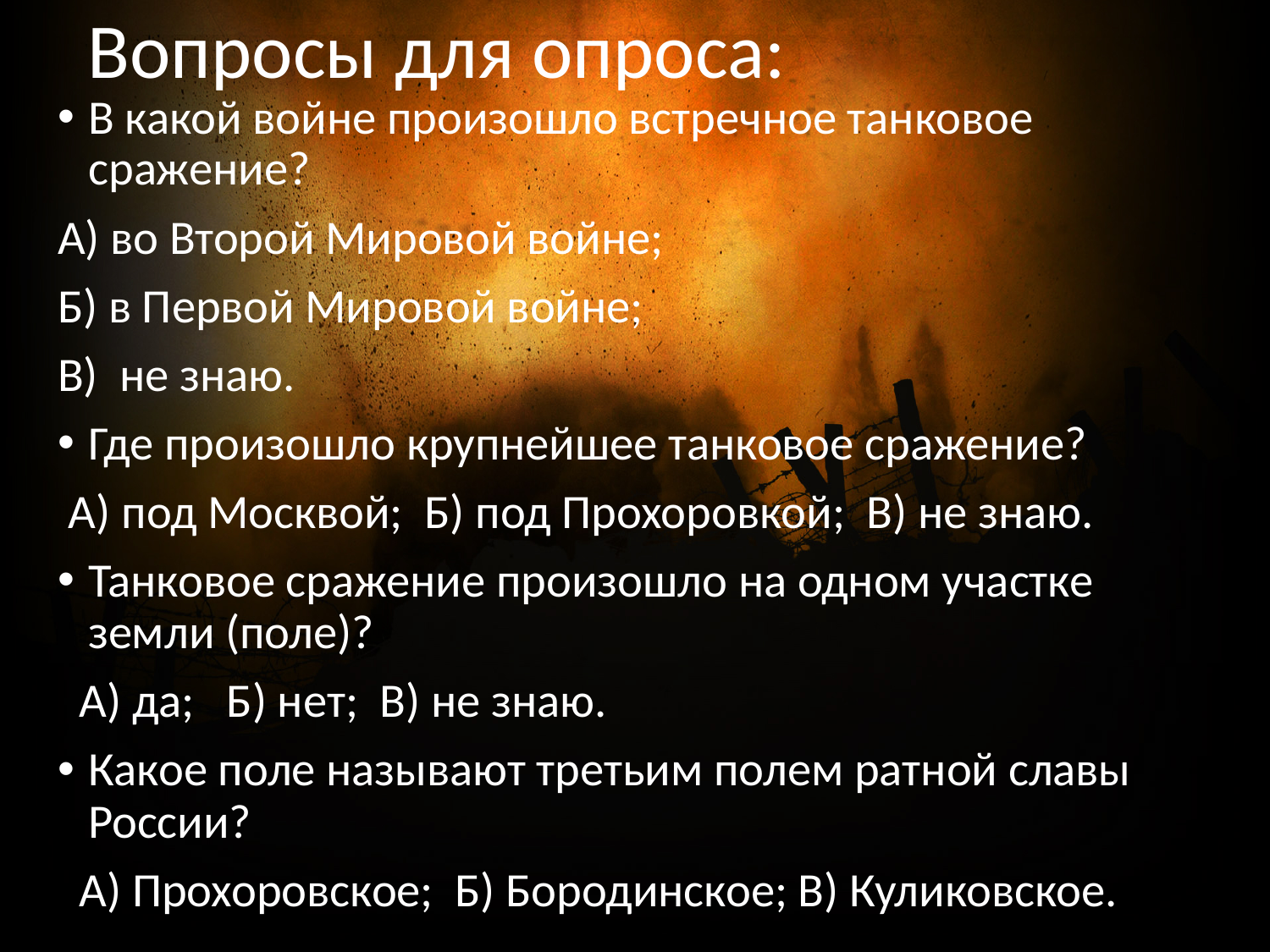

# Вопросы для опроса:
В какой войне произошло встречное танковое сражение?
А) во Второй Мировой войне;
Б) в Первой Мировой войне;
В)  не знаю.
Где произошло крупнейшее танковое сражение?
 А) под Москвой;  Б) под Прохоровкой;  В) не знаю.
Танковое сражение произошло на одном участке земли (поле)?
  А) да;   Б) нет;  В) не знаю.
Какое поле называют третьим полем ратной славы России?
  А) Прохоровское;  Б) Бородинское; В) Куликовское.